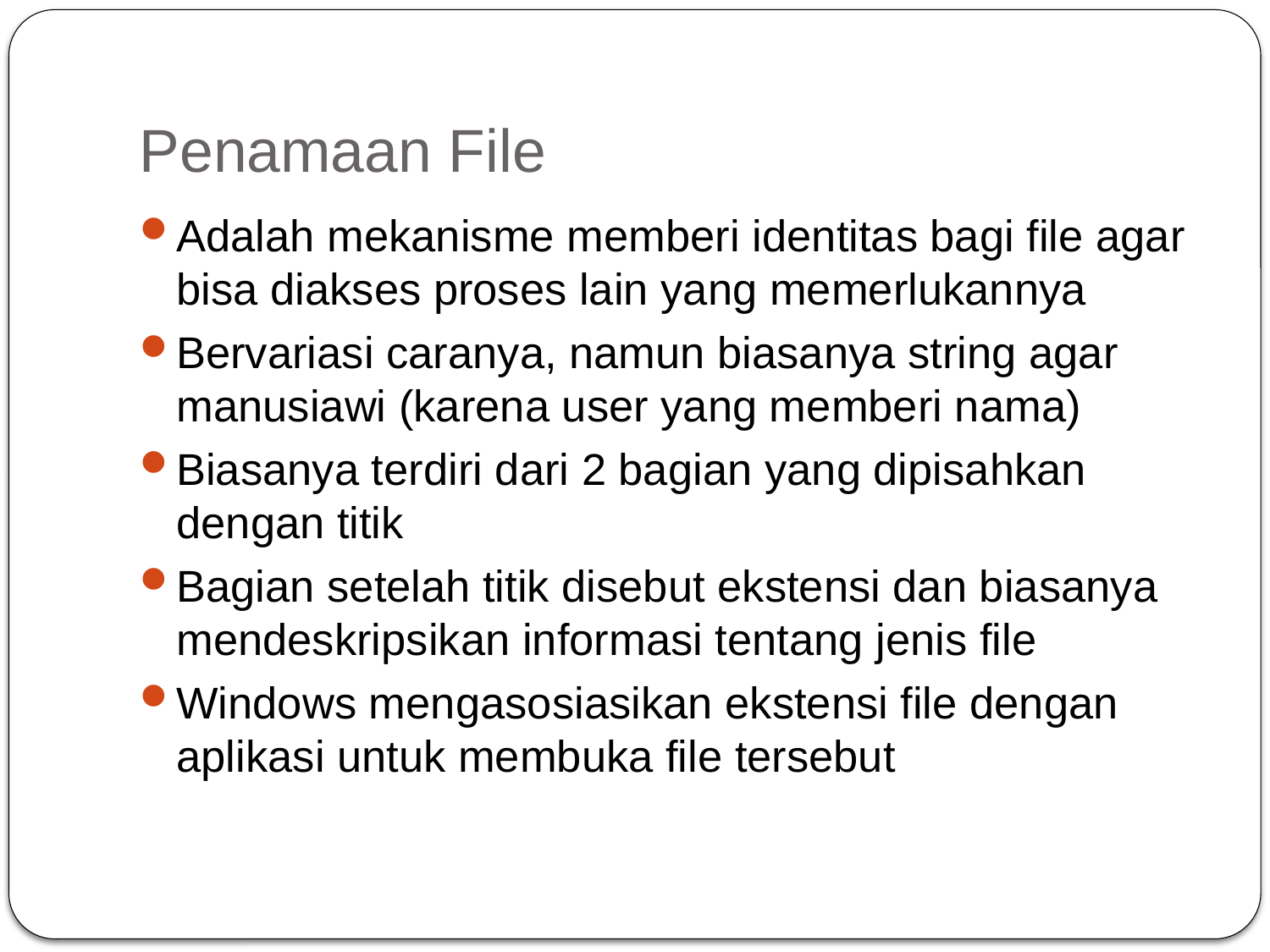

# Penamaan File
Adalah mekanisme memberi identitas bagi file agar bisa diakses proses lain yang memerlukannya
Bervariasi caranya, namun biasanya string agar manusiawi (karena user yang memberi nama)
Biasanya terdiri dari 2 bagian yang dipisahkan dengan titik
Bagian setelah titik disebut ekstensi dan biasanya mendeskripsikan informasi tentang jenis file
Windows mengasosiasikan ekstensi file dengan aplikasi untuk membuka file tersebut